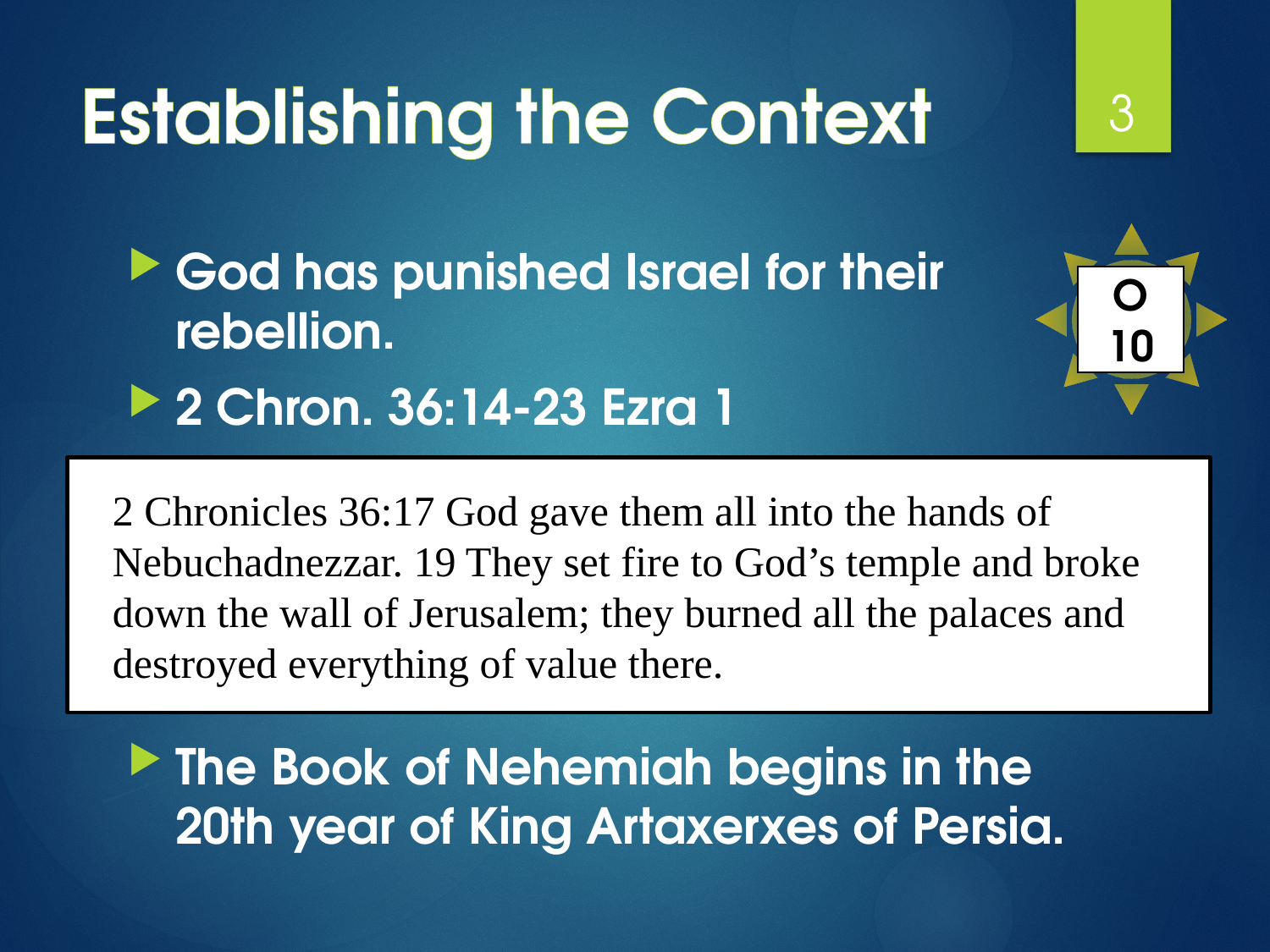

3
# Establishing the Context

God has punished Israel for their rebellion.
2 Chron. 36:14-23 Ezra 1

The Book of Nehemiah begins in the 20th year of King Artaxerxes of Persia.
O
10
2 Chronicles 36:17 God gave them all into the hands of Nebuchadnezzar. 19 They set fire to God’s temple and broke down the wall of Jerusalem; they burned all the palaces and destroyed everything of value there.